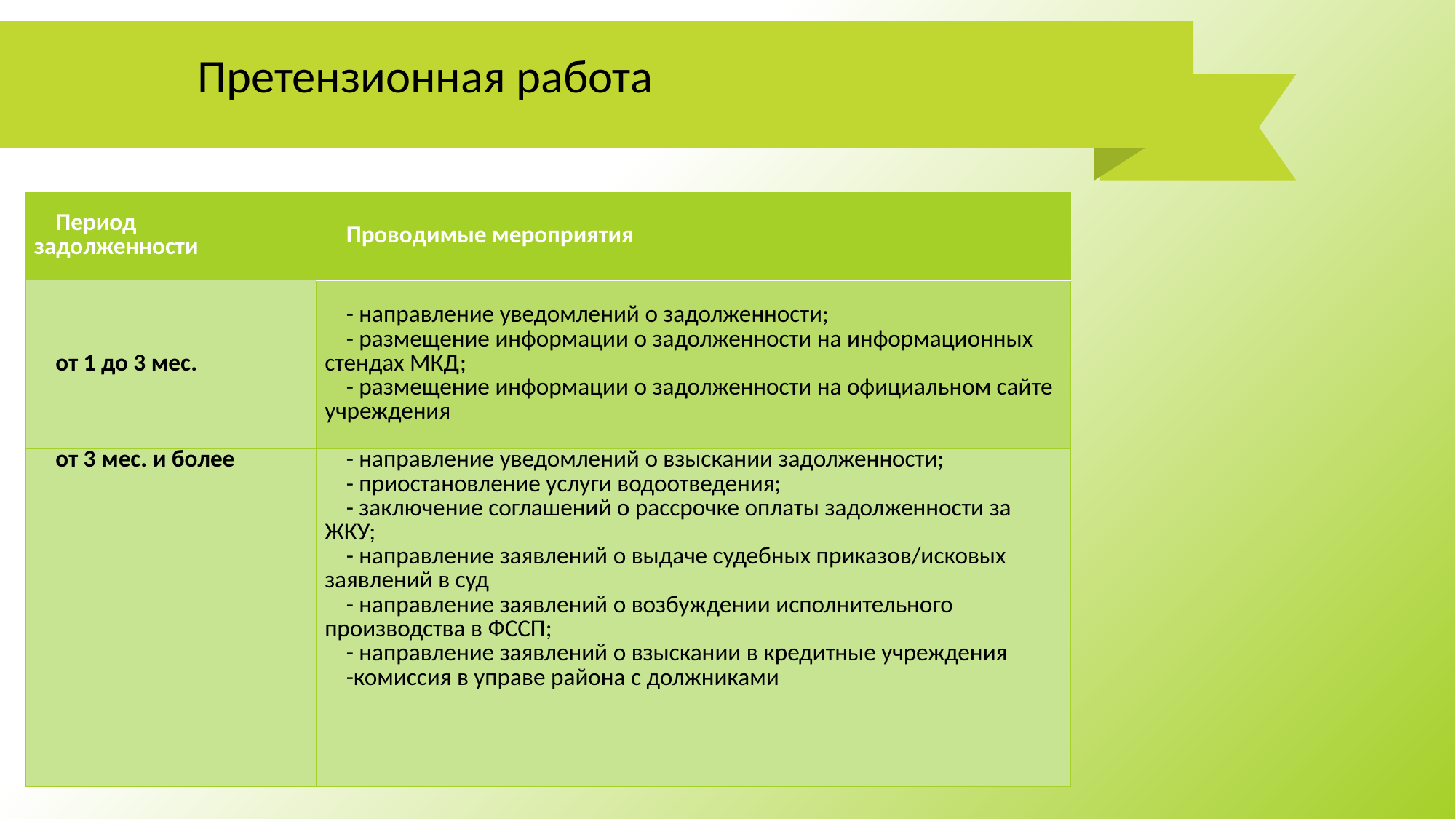

# Претензионная работа

| Период задолженности | Проводимые мероприятия |
| --- | --- |
| от 1 до 3 мес. | - направление уведомлений о задолженности; - размещение информации о задолженности на информационных стендах МКД; - размещение информации о задолженности на официальном сайте учреждения |
| от 3 мес. и более | - направление уведомлений о взыскании задолженности; - приостановление услуги водоотведения; - заключение соглашений о рассрочке оплаты задолженности за ЖКУ; - направление заявлений о выдаче судебных приказов/исковых заявлений в суд - направление заявлений о возбуждении исполнительного производства в ФССП; - направление заявлений о взыскании в кредитные учреждения -комиссия в управе района с должниками |